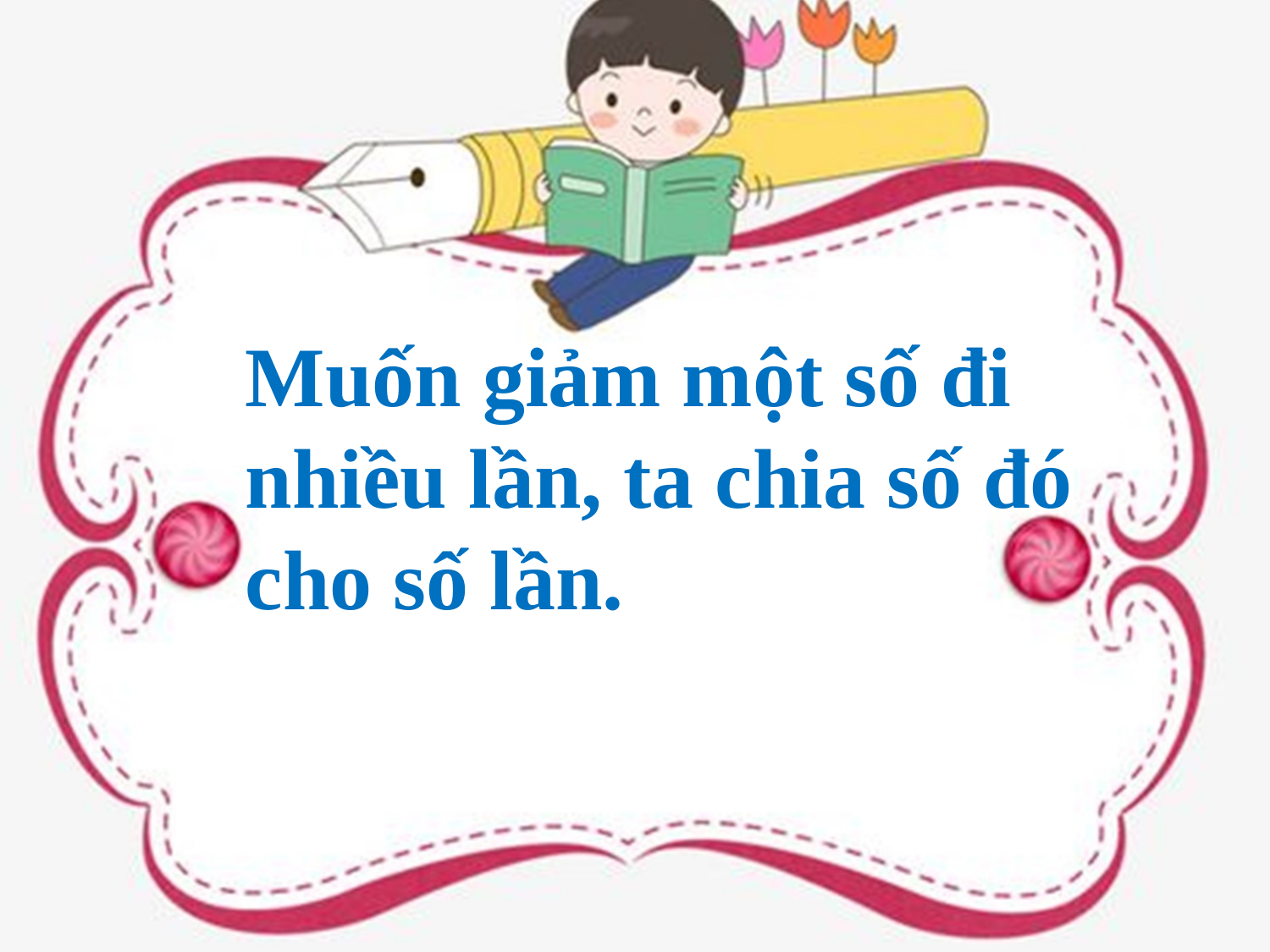

Muốn giảm một số đi nhiều lần, ta chia số đó cho số lần.